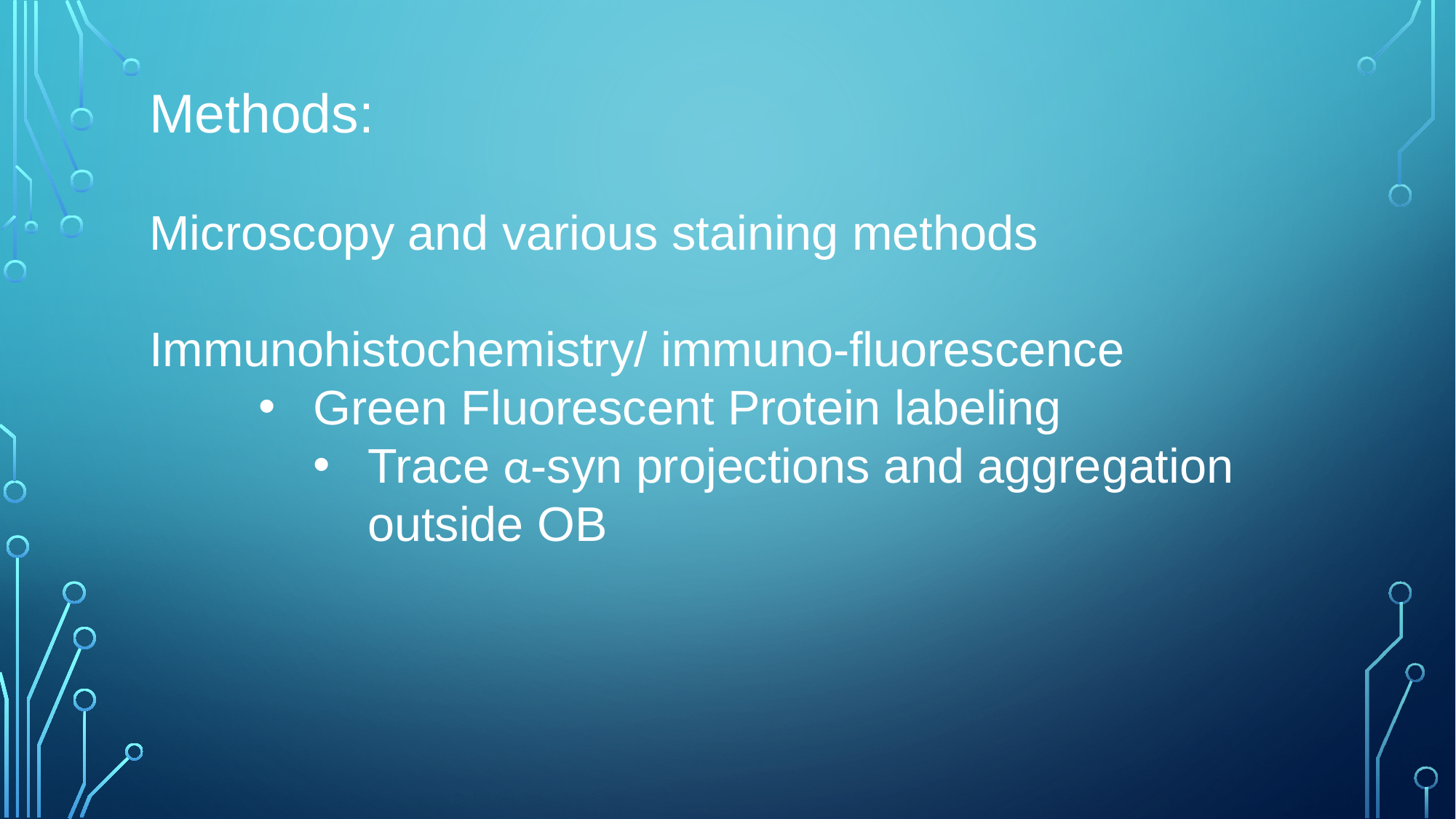

Methods:

Microscopy and various staining methods

Immunohistochemistry/ immuno-fluorescence
Green Fluorescent Protein labeling
Trace α-syn projections and aggregation outside OB